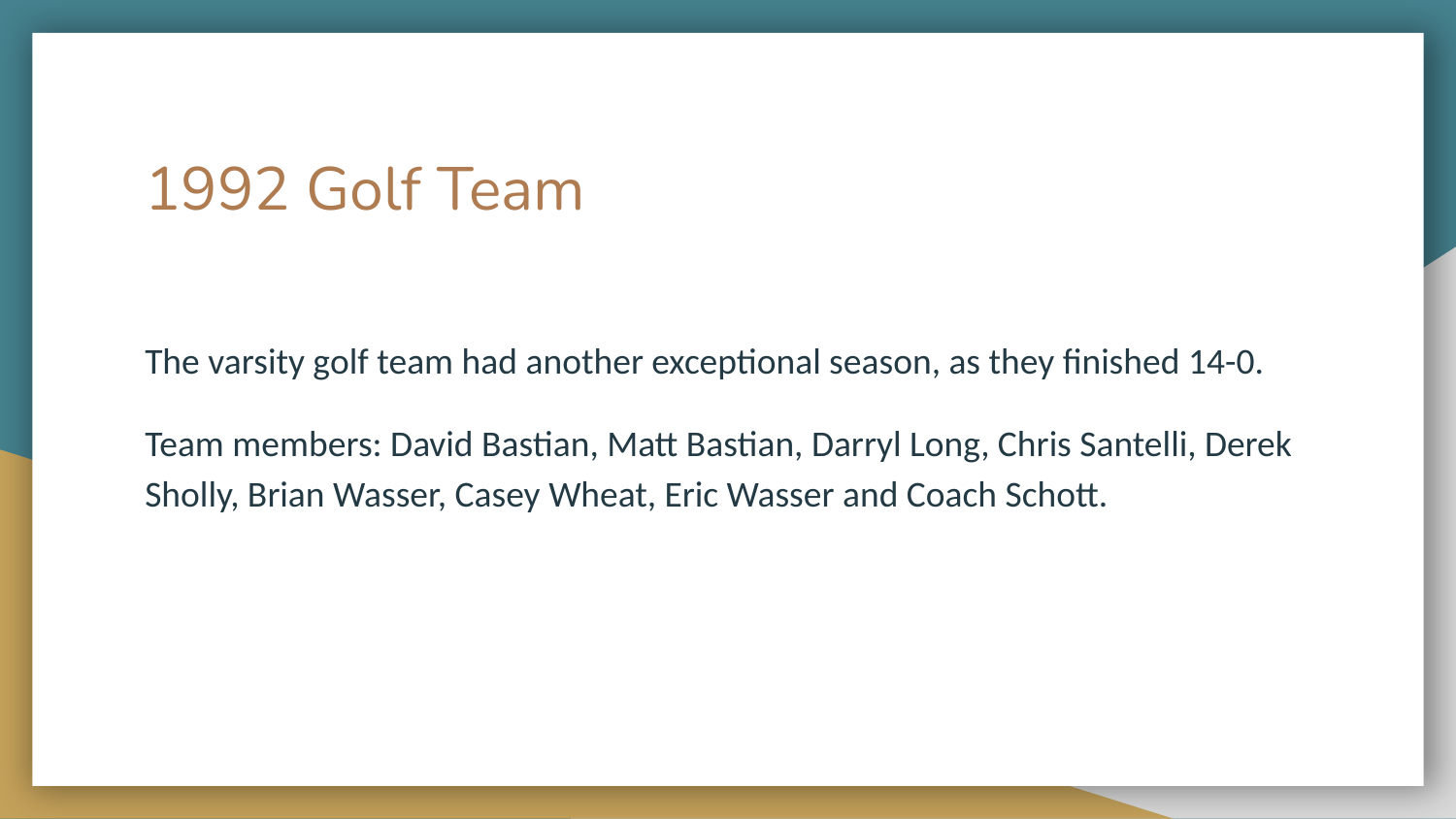

# 1992 Golf Team
The varsity golf team had another exceptional season, as they finished 14-0.
Team members: David Bastian, Matt Bastian, Darryl Long, Chris Santelli, Derek Sholly, Brian Wasser, Casey Wheat, Eric Wasser and Coach Schott.